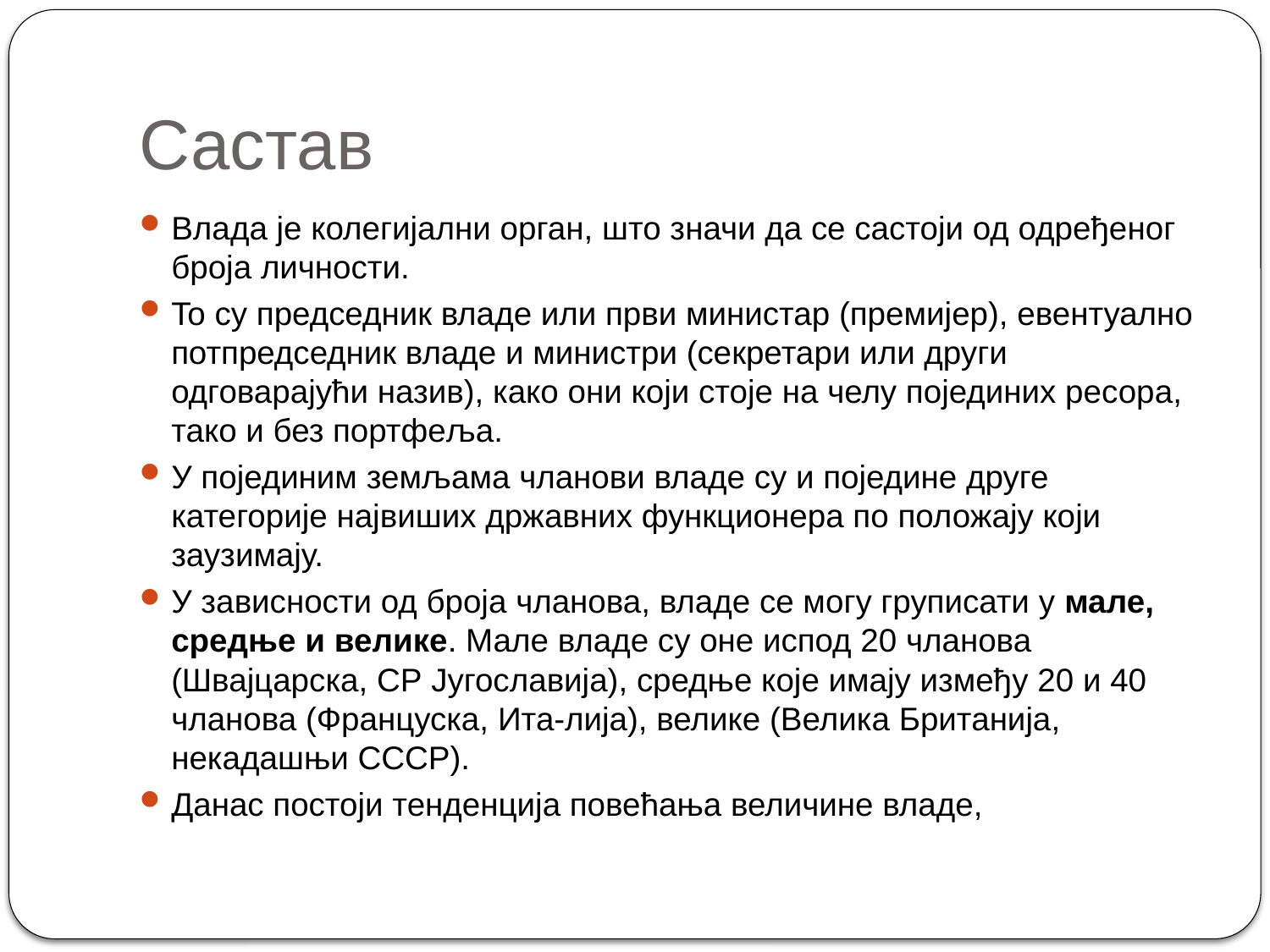

# Састав
Влада је колегијални орган, што значи да се састоји од одређеног броја личности.
To cy председник владе или први министар (премијер), евентуално потпредседник владе и министри (секретари или други одговарајући назив), како они који стоје на челу појединих ресора, тако и без портфеља.
У појединим земљама чланови владе cy и поједине друге категорије највиших државних функционера по положају који заузимају.
У зависности од броја чланова, владе се могу груписати у мале, средње и велике. Мале владе cy оне испод 20 чланова (Швајцарска, СР Југославија), средње које имају између 20 и 40 чланова (Француска, Ита-лија), велике (Велика Британија, некадашњи СССР).
Данас постоји тенденција повећања величине владе,